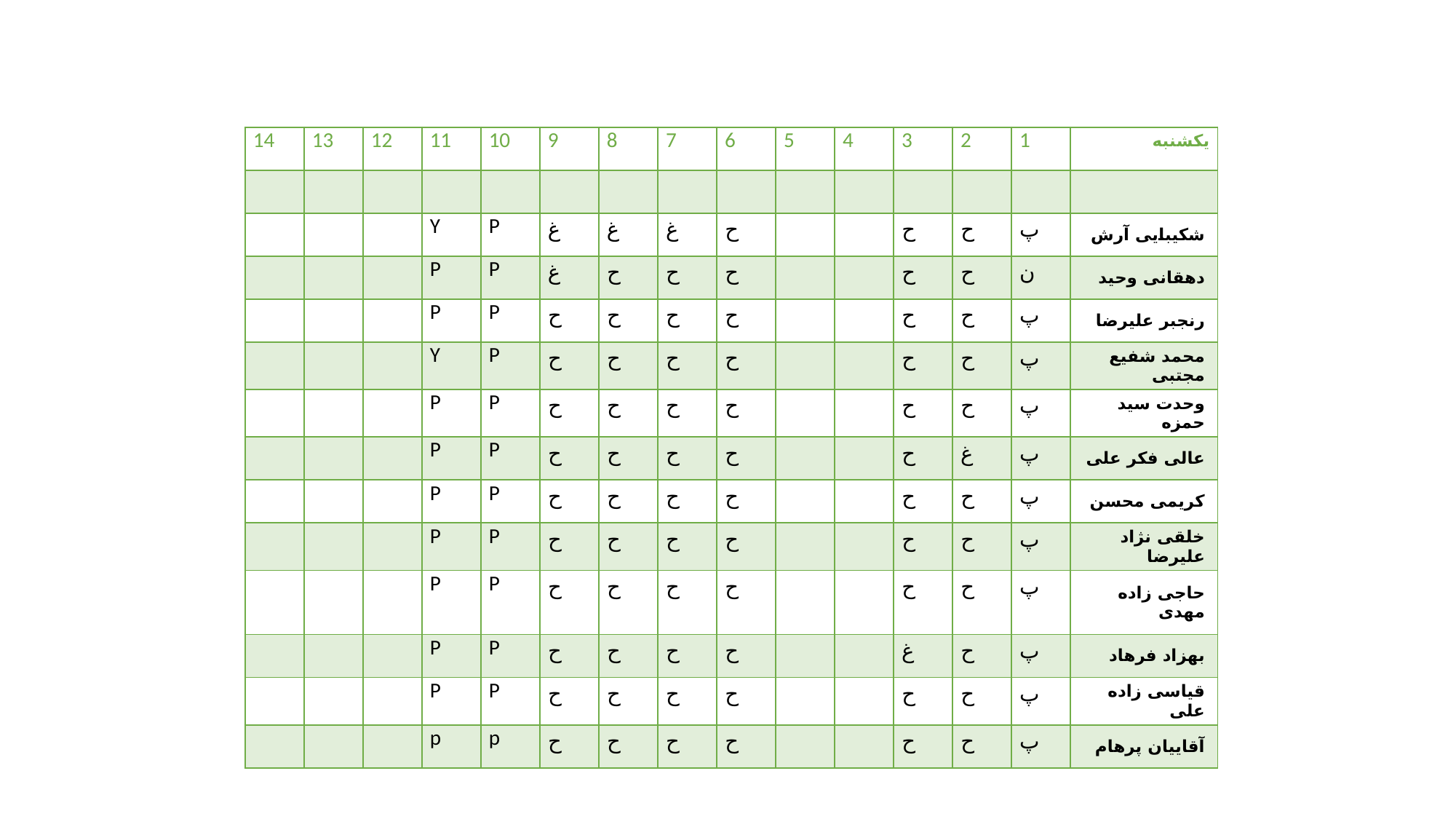

| 14 | 13 | 12 | 11 | 10 | 9 | 8 | 7 | 6 | 5 | 4 | 3 | 2 | 1 | یکشنبه |
| --- | --- | --- | --- | --- | --- | --- | --- | --- | --- | --- | --- | --- | --- | --- |
|  |  |  |  |  |  |  |  |  |  |  |  |  |  |  |
|  |  |  | Y | P | غ | غ | غ | ح |  |  | ح | ح | پ | شکیبایی آرش |
|  |  |  | P | P | غ | ح | ح | ح |  |  | ح | ح | ن | دهقانی وحید |
|  |  |  | P | P | ح | ح | ح | ح |  |  | ح | ح | پ | رنجبر علیرضا |
|  |  |  | Y | P | ح | ح | ح | ح |  |  | ح | ح | پ | محمد شفیع مجتبی |
|  |  |  | P | P | ح | ح | ح | ح |  |  | ح | ح | پ | وحدت سید حمزه |
|  |  |  | P | P | ح | ح | ح | ح |  |  | ح | غ | پ | عالی فکر علی |
|  |  |  | P | P | ح | ح | ح | ح |  |  | ح | ح | پ | کریمی محسن |
|  |  |  | P | P | ح | ح | ح | ح |  |  | ح | ح | پ | خلقی نژاد علیرضا |
|  |  |  | P | P | ح | ح | ح | ح |  |  | ح | ح | پ | حاجی زاده مهدی |
|  |  |  | P | P | ح | ح | ح | ح |  |  | غ | ح | پ | بهزاد فرهاد |
|  |  |  | P | P | ح | ح | ح | ح |  |  | ح | ح | پ | قیاسی زاده علی |
|  |  |  | p | p | ح | ح | ح | ح |  |  | ح | ح | پ | آقاییان پرهام |